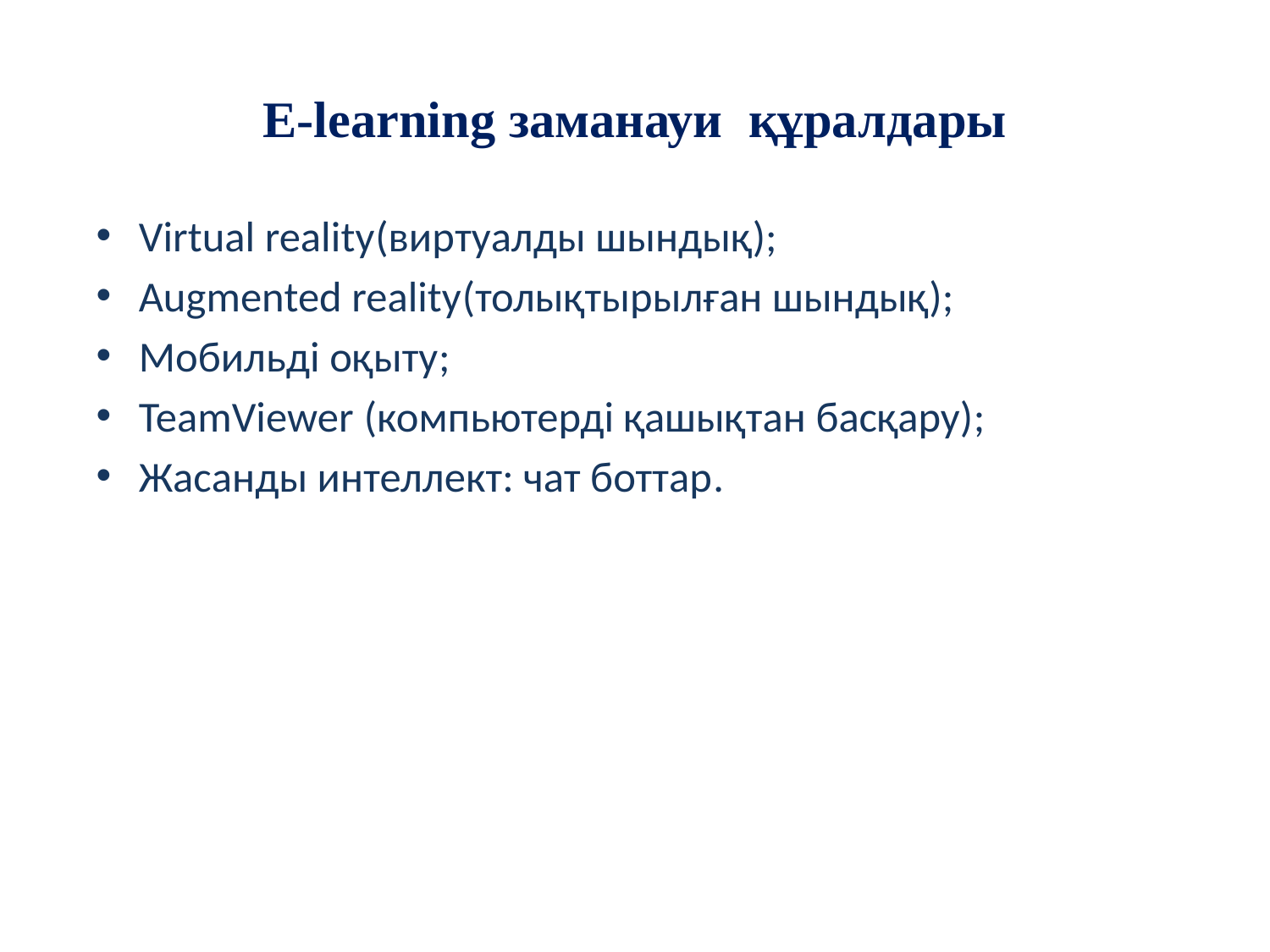

# E-learning заманауи  құралдары

Virtual reality(виртуалды шындық);
Augmented reality(толықтырылған шындық);
Мобильді оқыту;
TeamViewer (компьютерді қашықтан басқару);
Жасанды интеллект: чат боттар.